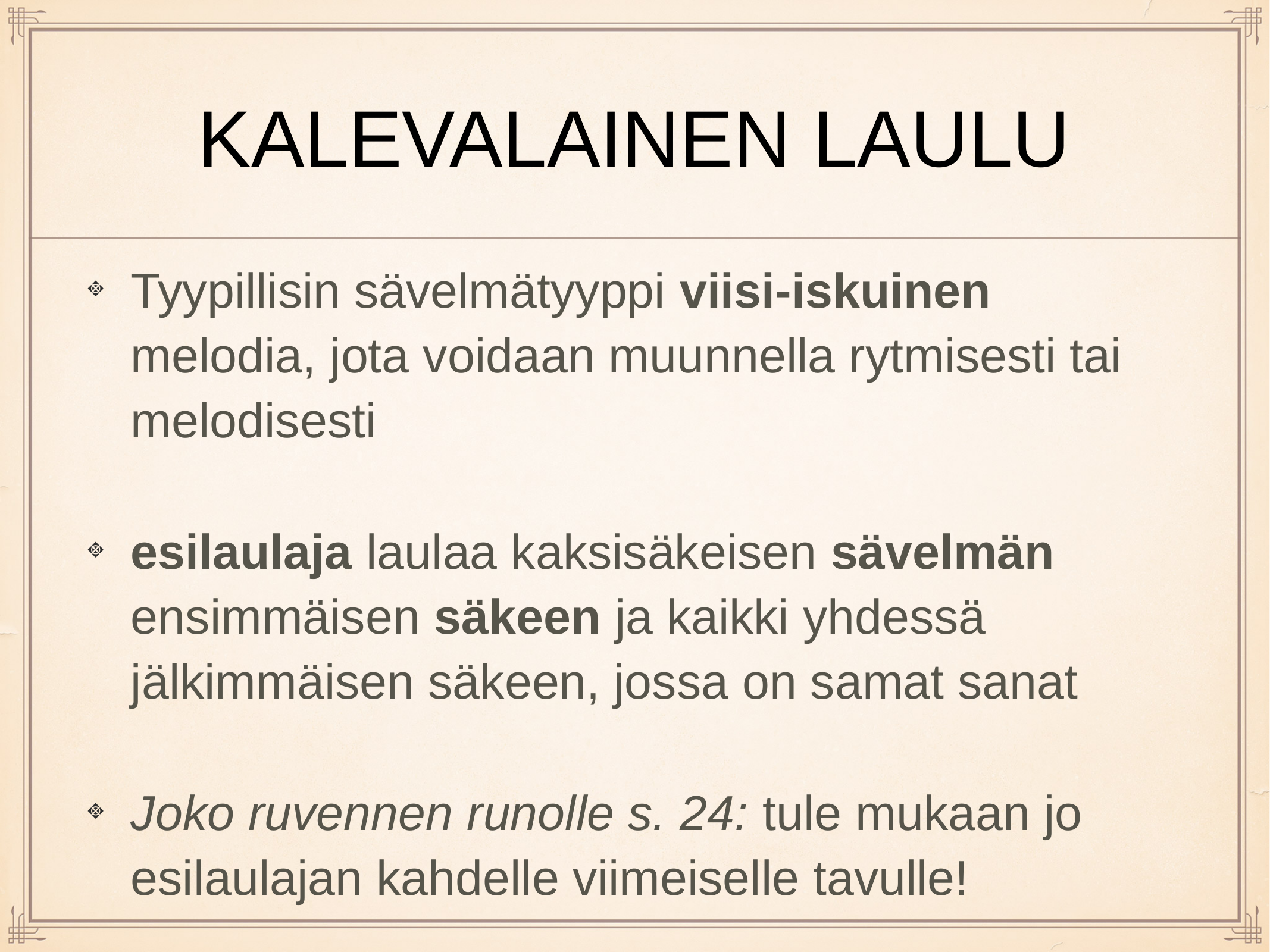

# kalevalainen laulu
Tyypillisin sävelmätyyppi viisi-iskuinen melodia, jota voidaan muunnella rytmisesti tai melodisesti
esilaulaja laulaa kaksisäkeisen sävelmän ensimmäisen säkeen ja kaikki yhdessä jälkimmäisen säkeen, jossa on samat sanat
Joko ruvennen runolle s. 24: tule mukaan jo esilaulajan kahdelle viimeiselle tavulle!